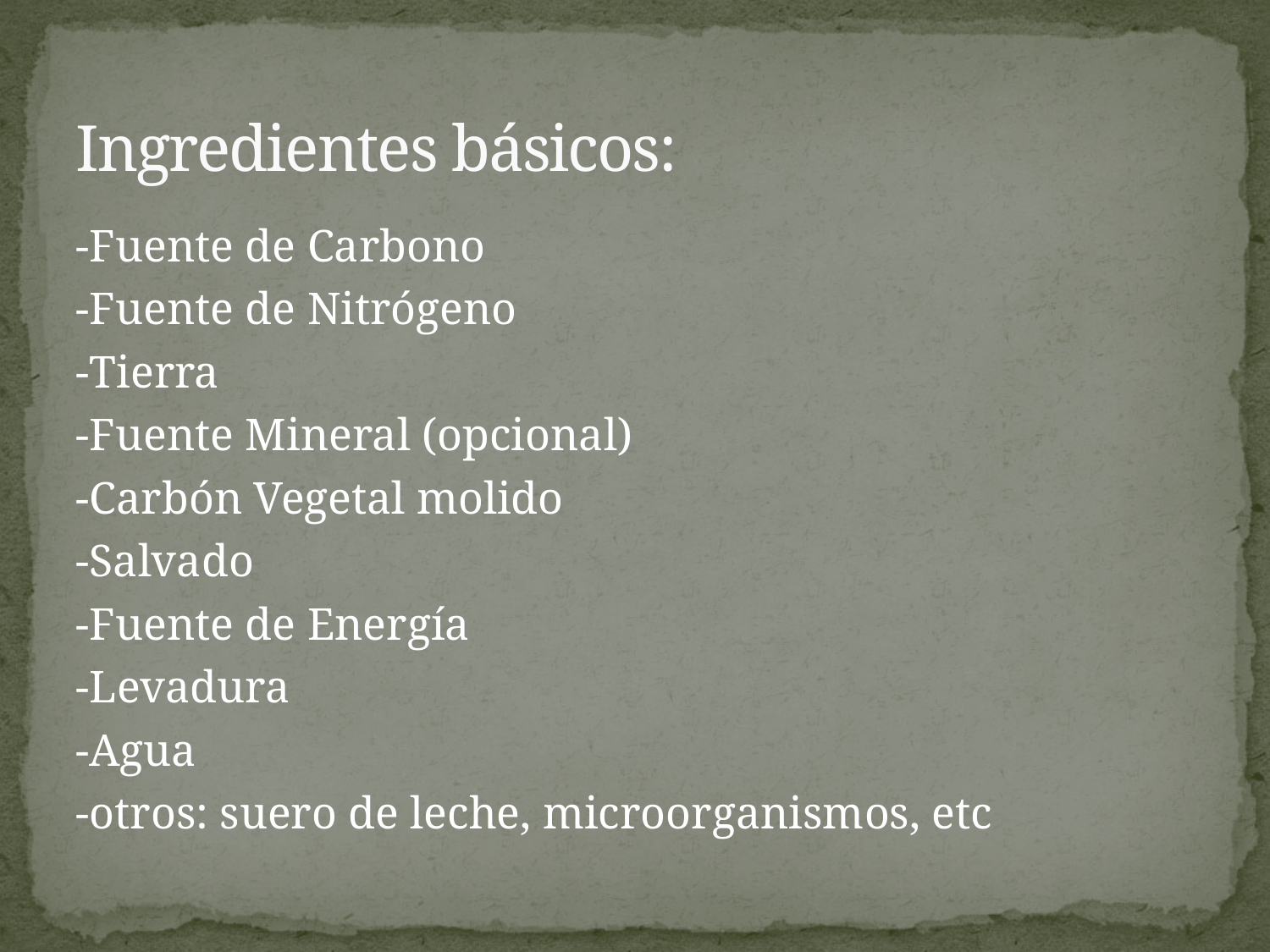

# Ingredientes básicos:
-Fuente de Carbono
-Fuente de Nitrógeno
-Tierra
-Fuente Mineral (opcional)
-Carbón Vegetal molido
-Salvado
-Fuente de Energía
-Levadura
-Agua
-otros: suero de leche, microorganismos, etc